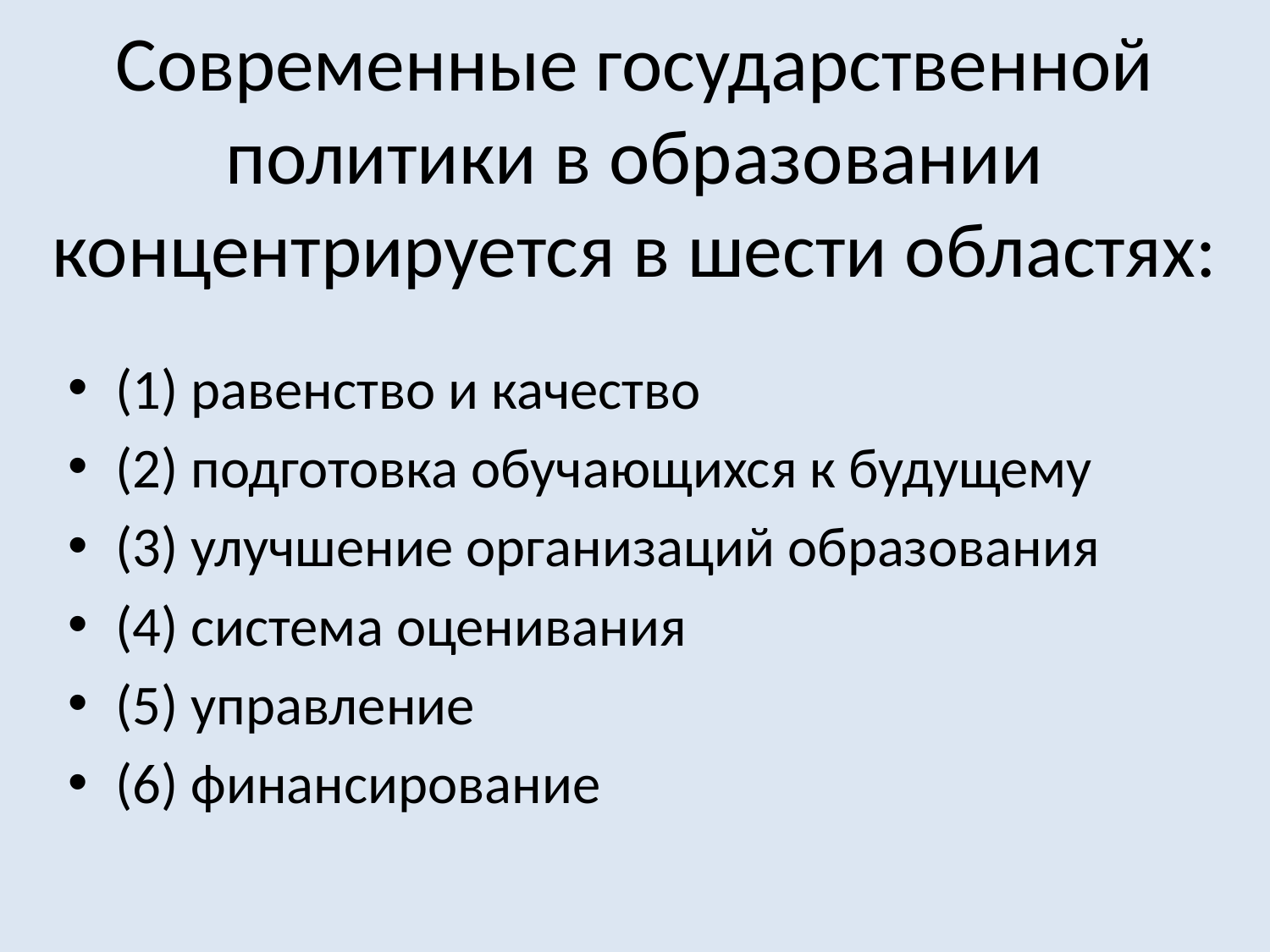

# Современные государственной политики в образовании концентрируется в шести областях:
(1) равенство и качество
(2) подготовка обучающихся к будущему
(3) улучшение организаций образования
(4) система оценивания
(5) управление
(6) финансирование